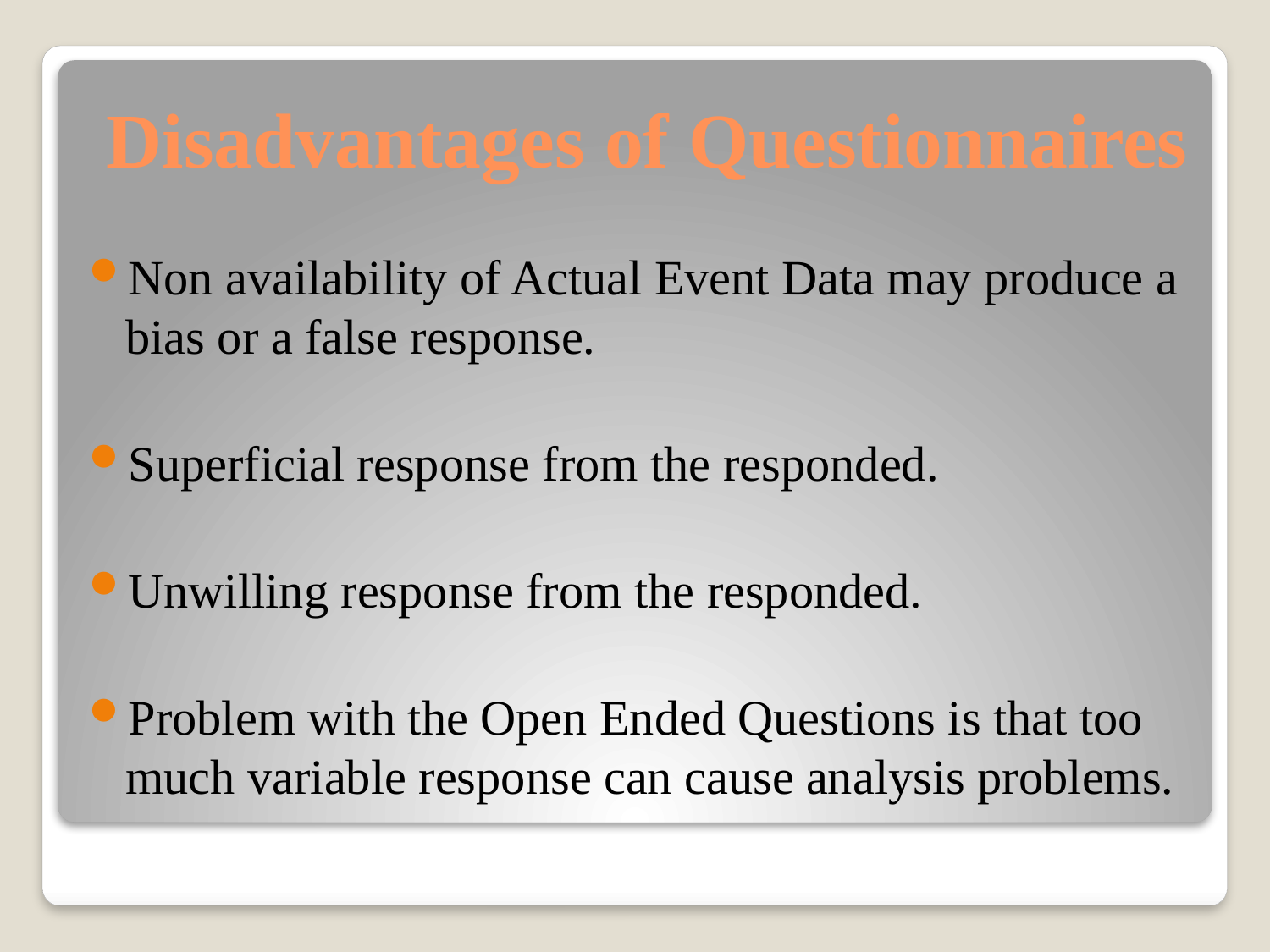

Disadvantages of Questionnaires
Non availability of Actual Event Data may produce a bias or a false response.

Superficial response from the responded.

Unwilling response from the responded.

Problem with the Open Ended Questions is that too much variable response can cause analysis problems.